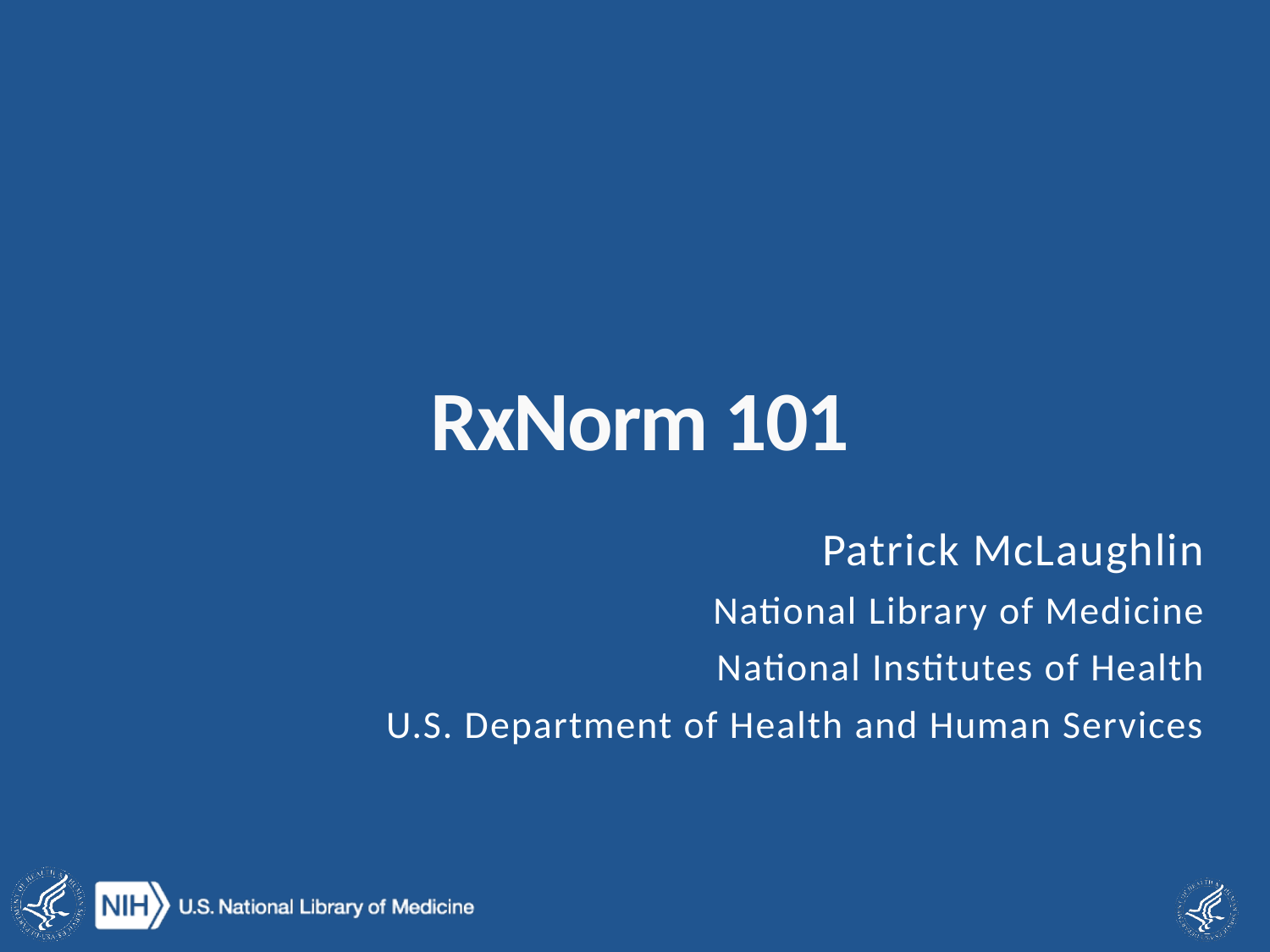

# RxNorm 101
Patrick McLaughlin
National Library of Medicine
National Institutes of Health
U.S. Department of Health and Human Services